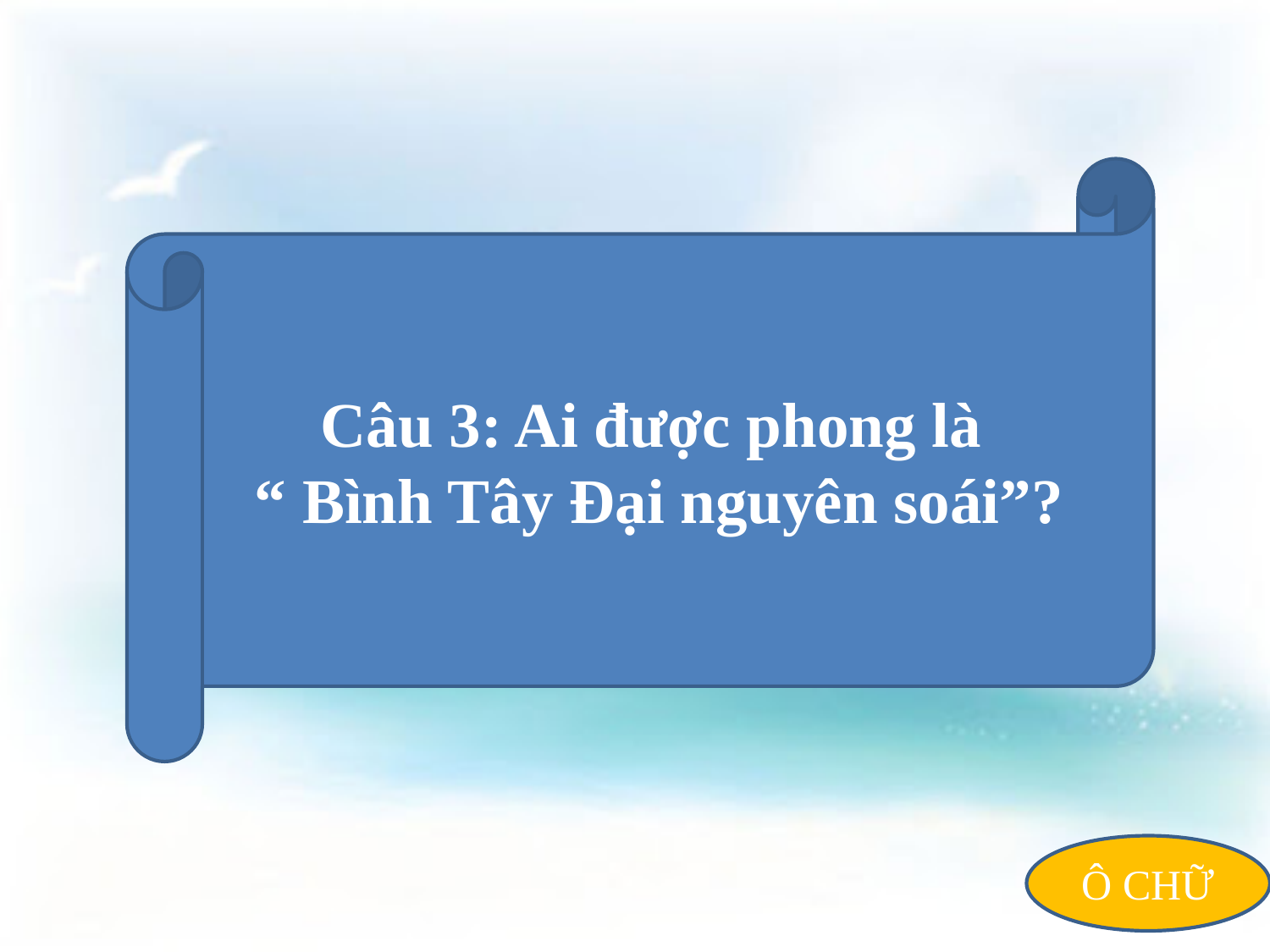

Câu 3: Ai được phong là
“ Bình Tây Đại nguyên soái”?
Ô CHỮ